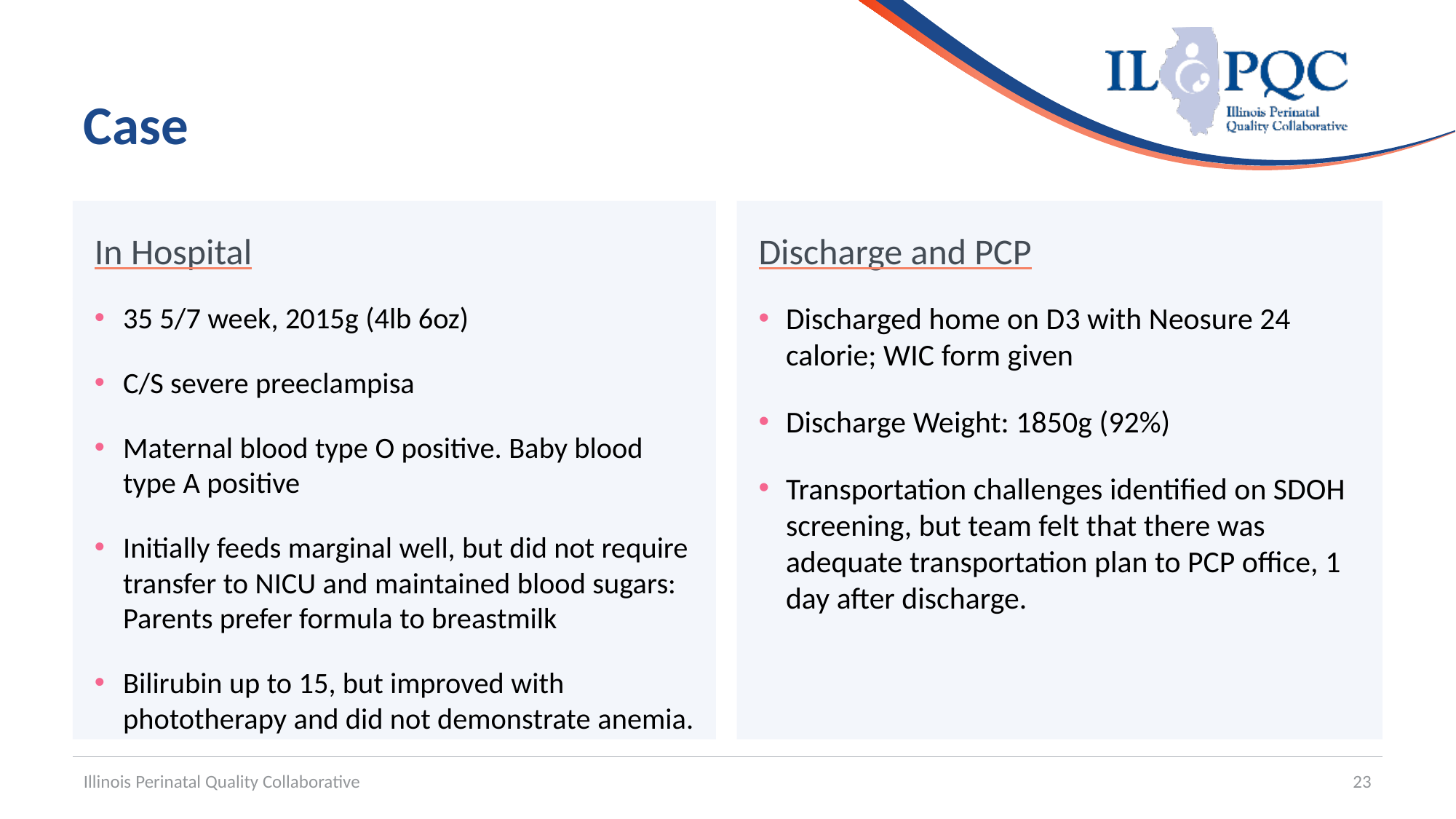

# Case
In Hospital
Discharge and PCP
35 5/7 week, 2015g (4lb 6oz)
C/S severe preeclampisa
Maternal blood type O positive. Baby blood type A positive
Initially feeds marginal well, but did not require transfer to NICU and maintained blood sugars: Parents prefer formula to breastmilk
Bilirubin up to 15, but improved with phototherapy and did not demonstrate anemia.
Discharged home on D3 with Neosure 24 calorie; WIC form given
Discharge Weight: 1850g (92%)
Transportation challenges identified on SDOH screening, but team felt that there was adequate transportation plan to PCP office, 1 day after discharge.

Illinois Perinatal Quality Collaborative
23